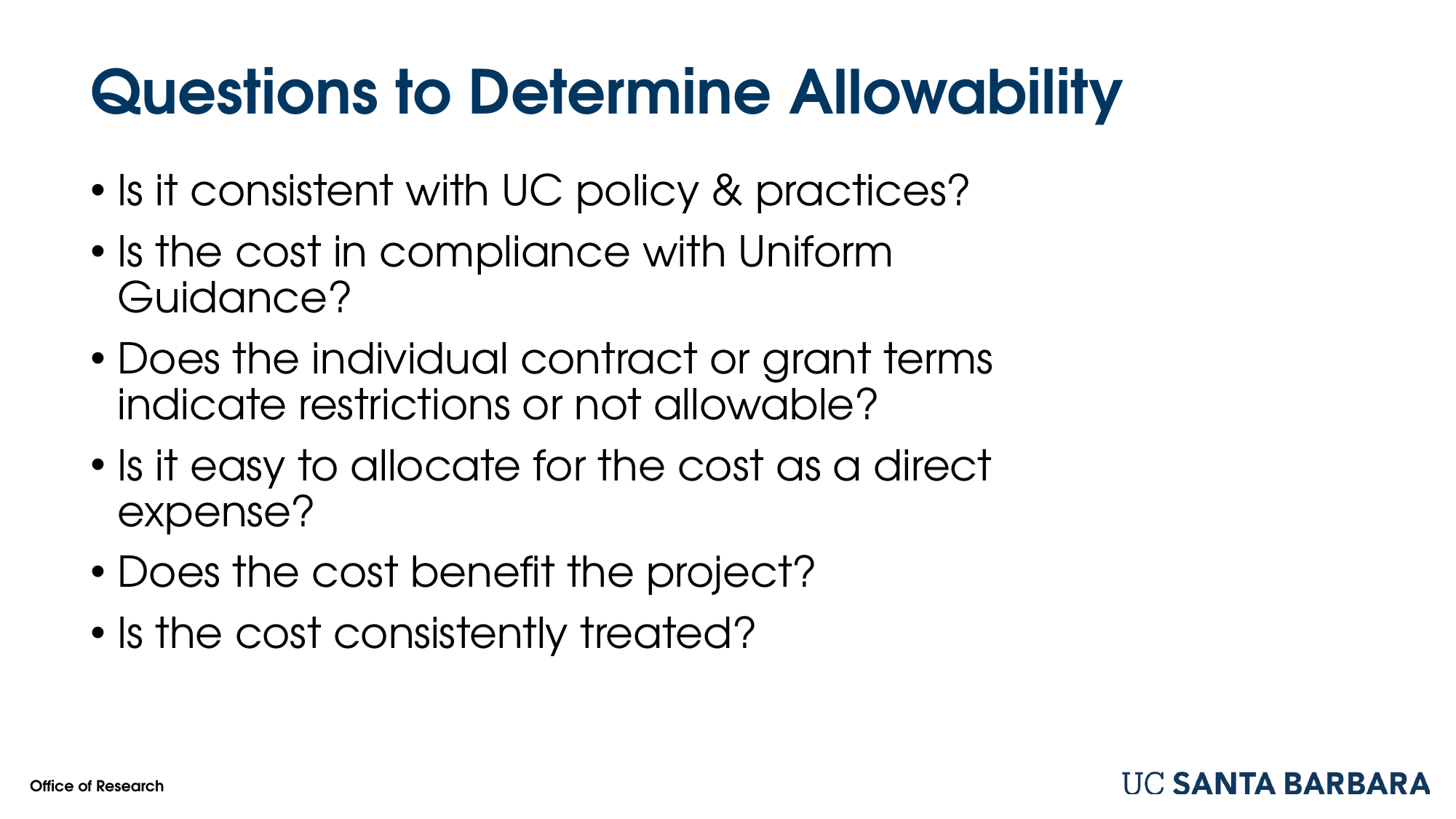

# Questions to Determine Allowability
Is it consistent with UC policy & practices?
Is the cost in compliance with Uniform Guidance?
Does the individual contract or grant terms indicate restrictions or not allowable?
Is it easy to allocate for the cost as a direct expense?
Does the cost benefit the project?
Is the cost consistently treated?